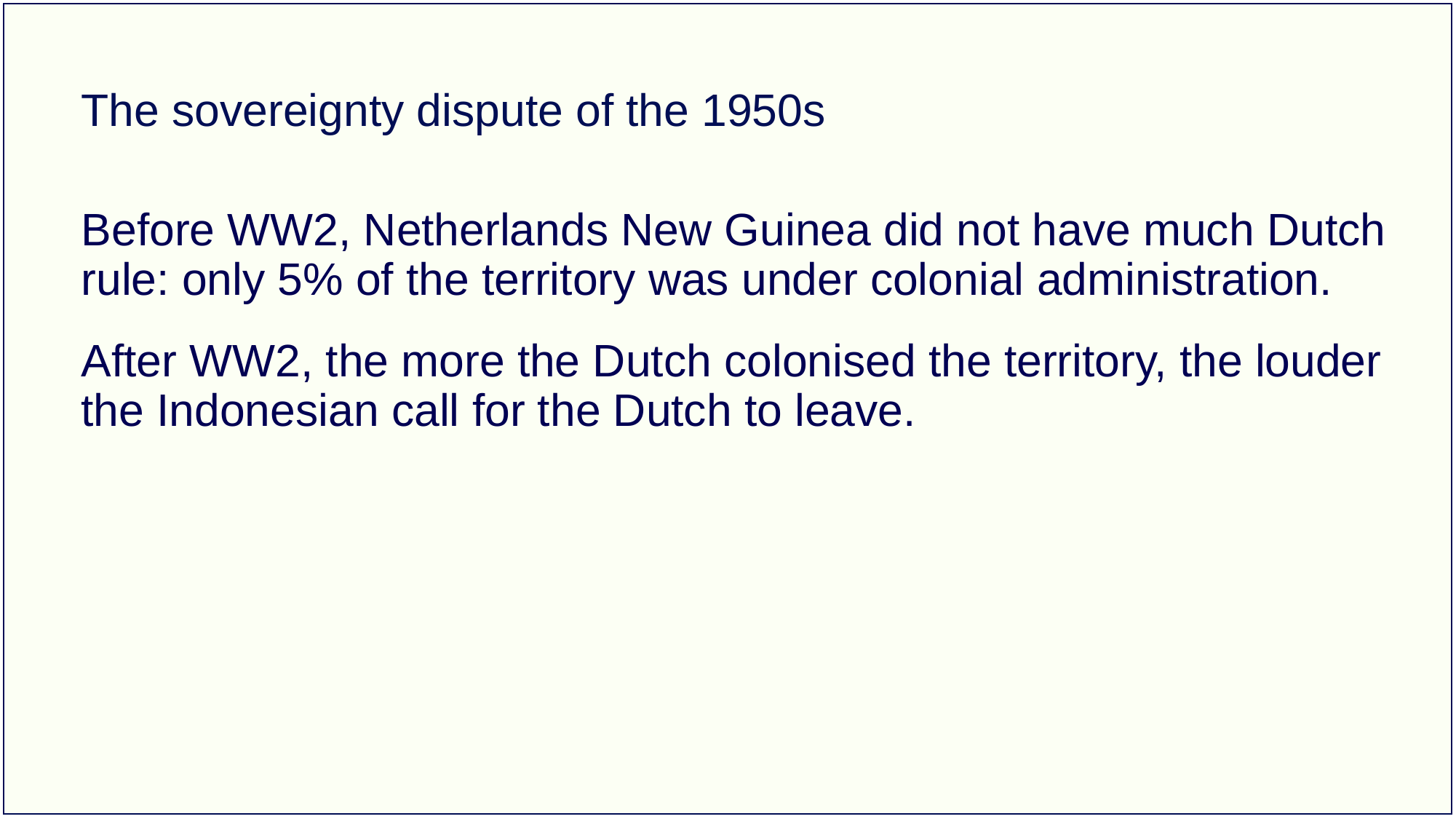

# The sovereignty dispute of the 1950s
Before WW2, Netherlands New Guinea did not have much Dutch rule: only 5% of the territory was under colonial administration.

After WW2, the more the Dutch colonised the territory, the louder the Indonesian call for the Dutch to leave.